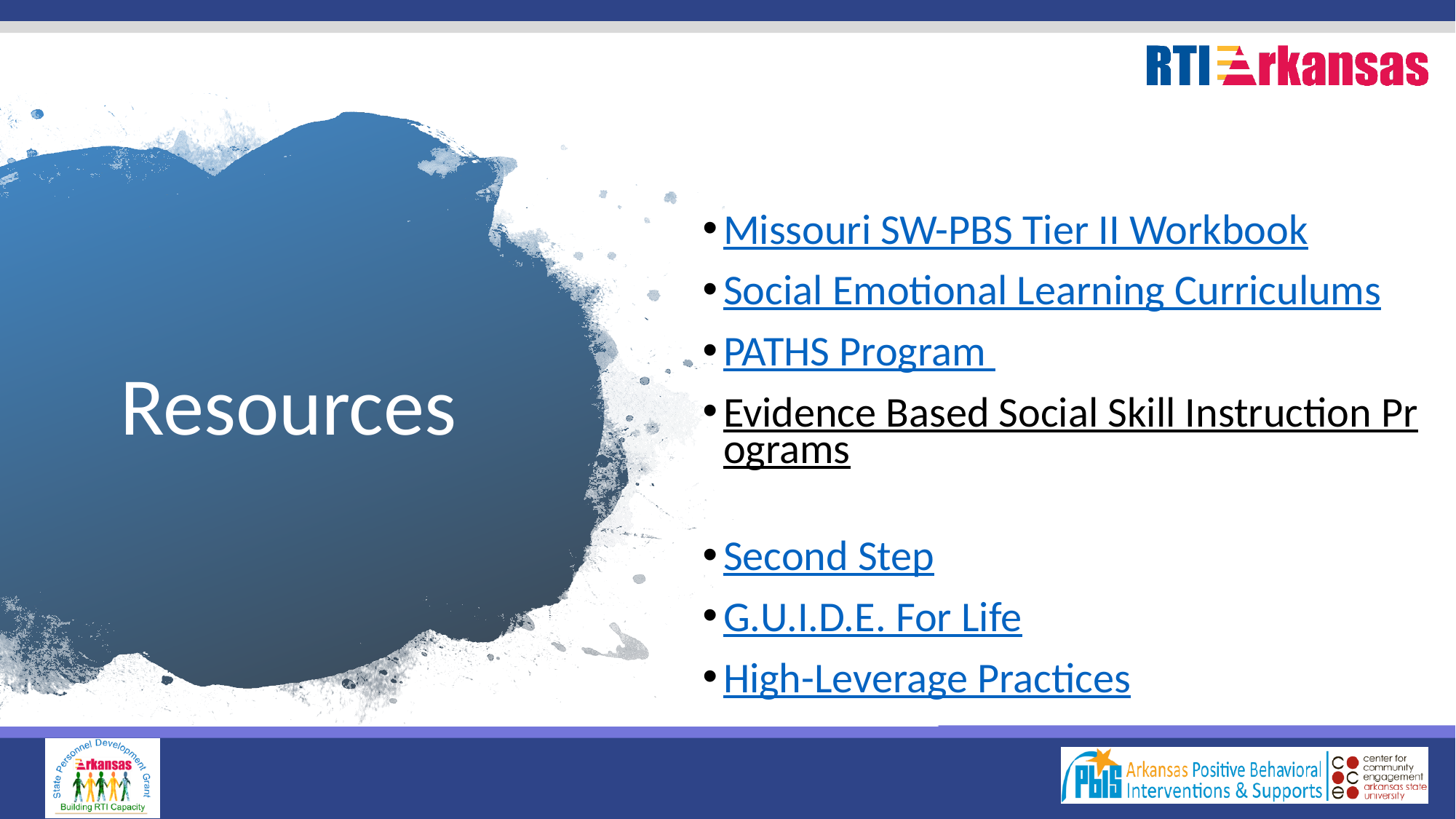

Missouri SW-PBS Tier II Workbook
Social Emotional Learning Curriculums
PATHS Program
Evidence Based Social Skill Instruction Programs
Second Step
G.U.I.D.E. For Life
High-Leverage Practices

# Resources